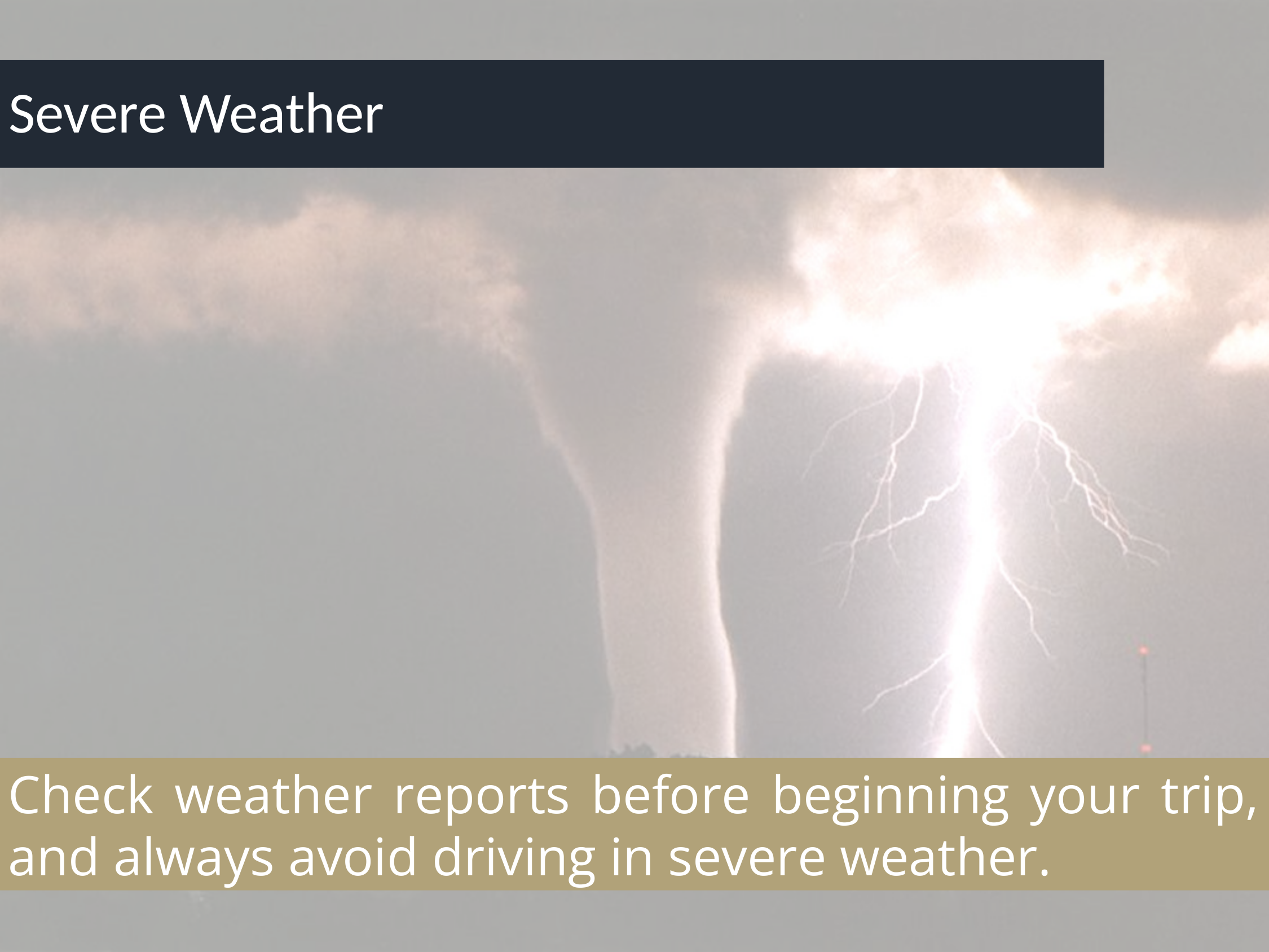

# Severe Weather
Check weather reports before beginning your trip, and always avoid driving in severe weather.